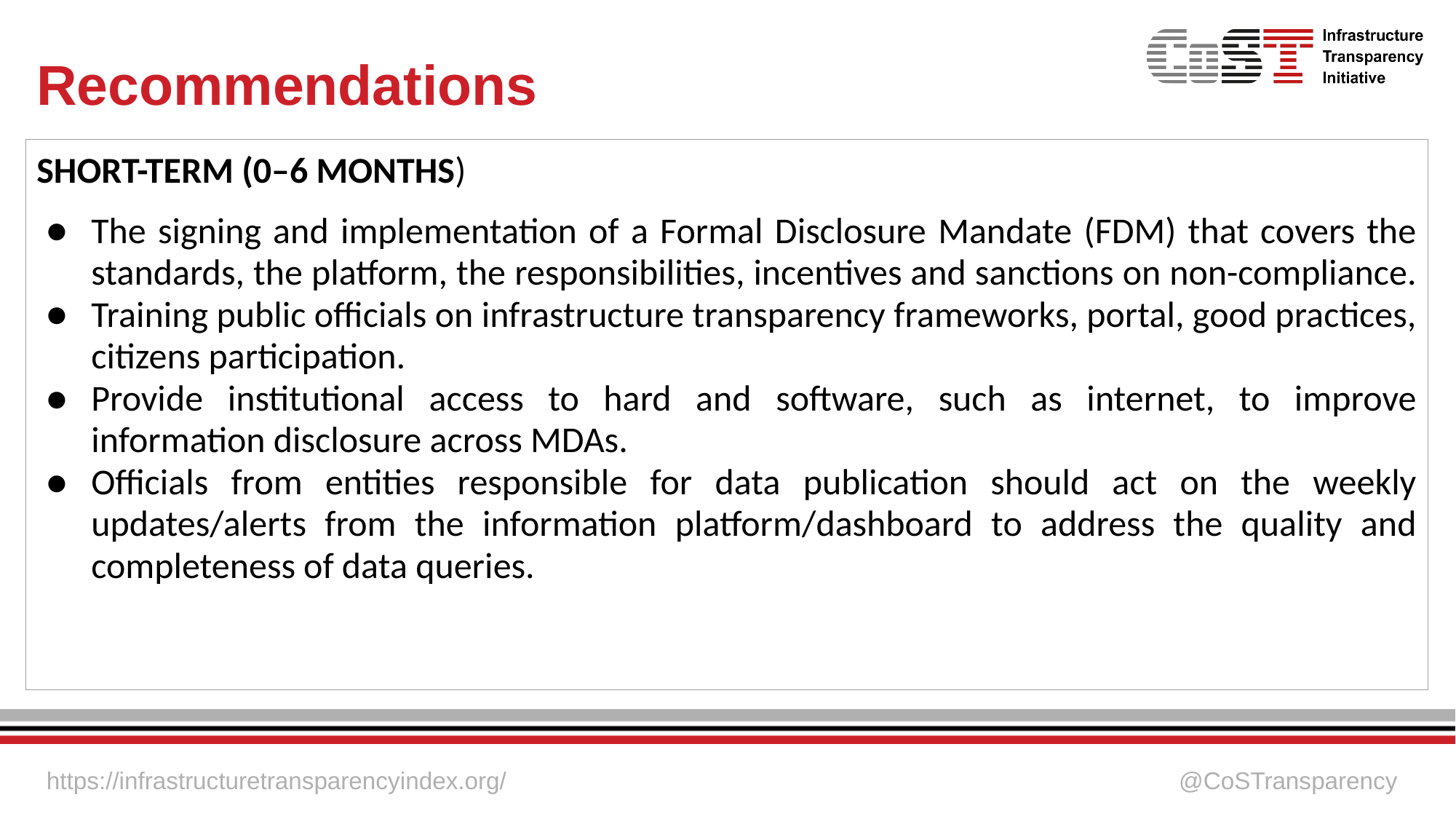

# Recommendations
| SHORT-TERM (0–6 MONTHS) The signing and implementation of a Formal Disclosure Mandate (FDM) that covers the standards, the platform, the responsibilities, incentives and sanctions on non-compliance. Training public officials on infrastructure transparency frameworks, portal, good practices, citizens participation. Provide institutional access to hard and software, such as internet, to improve information disclosure across MDAs. Officials from entities responsible for data publication should act on the weekly updates/alerts from the information platform/dashboard to address the quality and completeness of data queries. |  |  |
| --- | --- | --- |